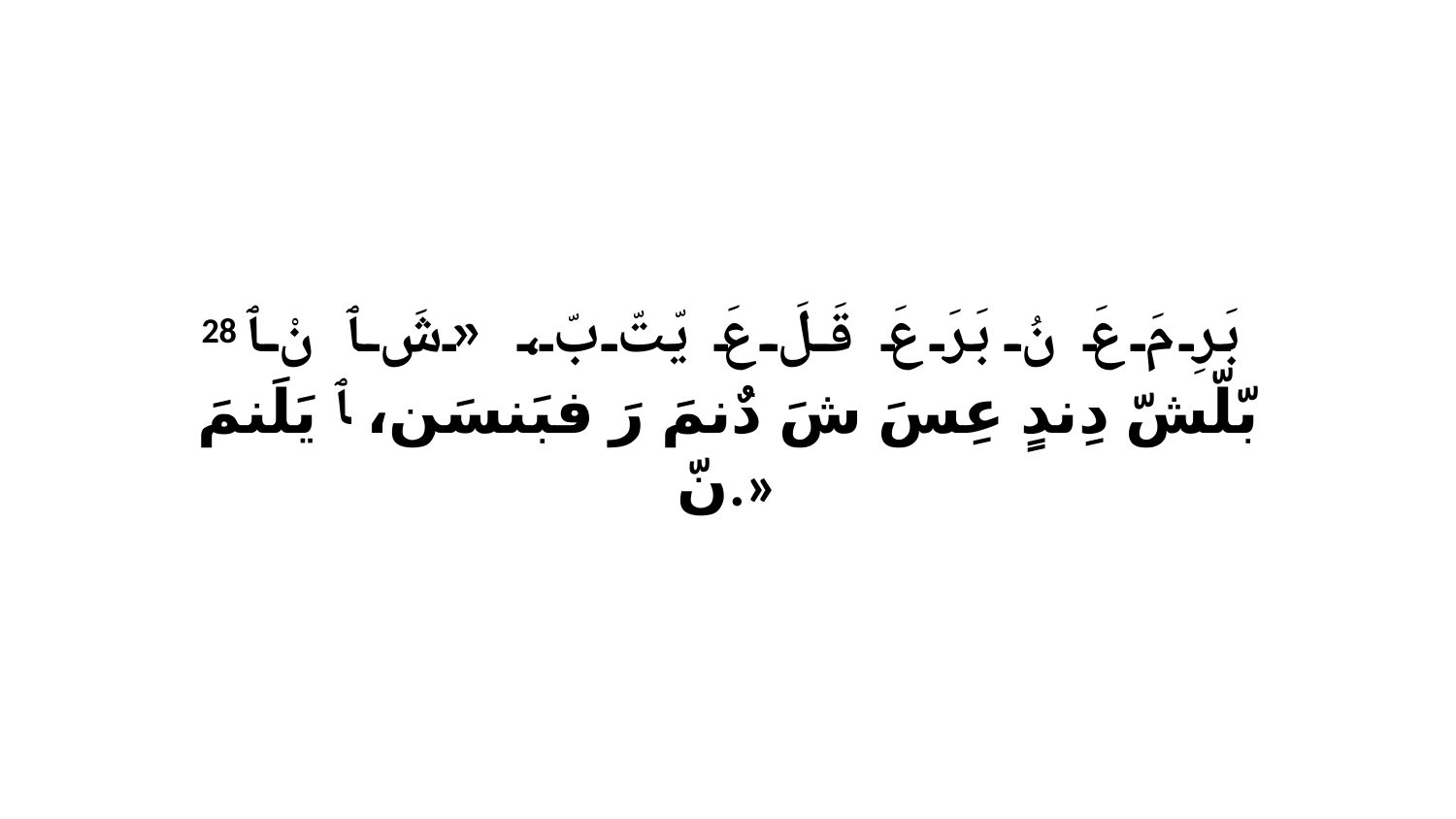

28 بَرِ مَ عَ نُ بَرَ عَ قَلَ عَ يّتّ بّ، «شَ ﭑ نْ ﭑ بّلّشّ دِندٍ عِسَ شَ دٌنمَ رَ فبَنسَن، ﭑ يَلَنمَ نّ.»